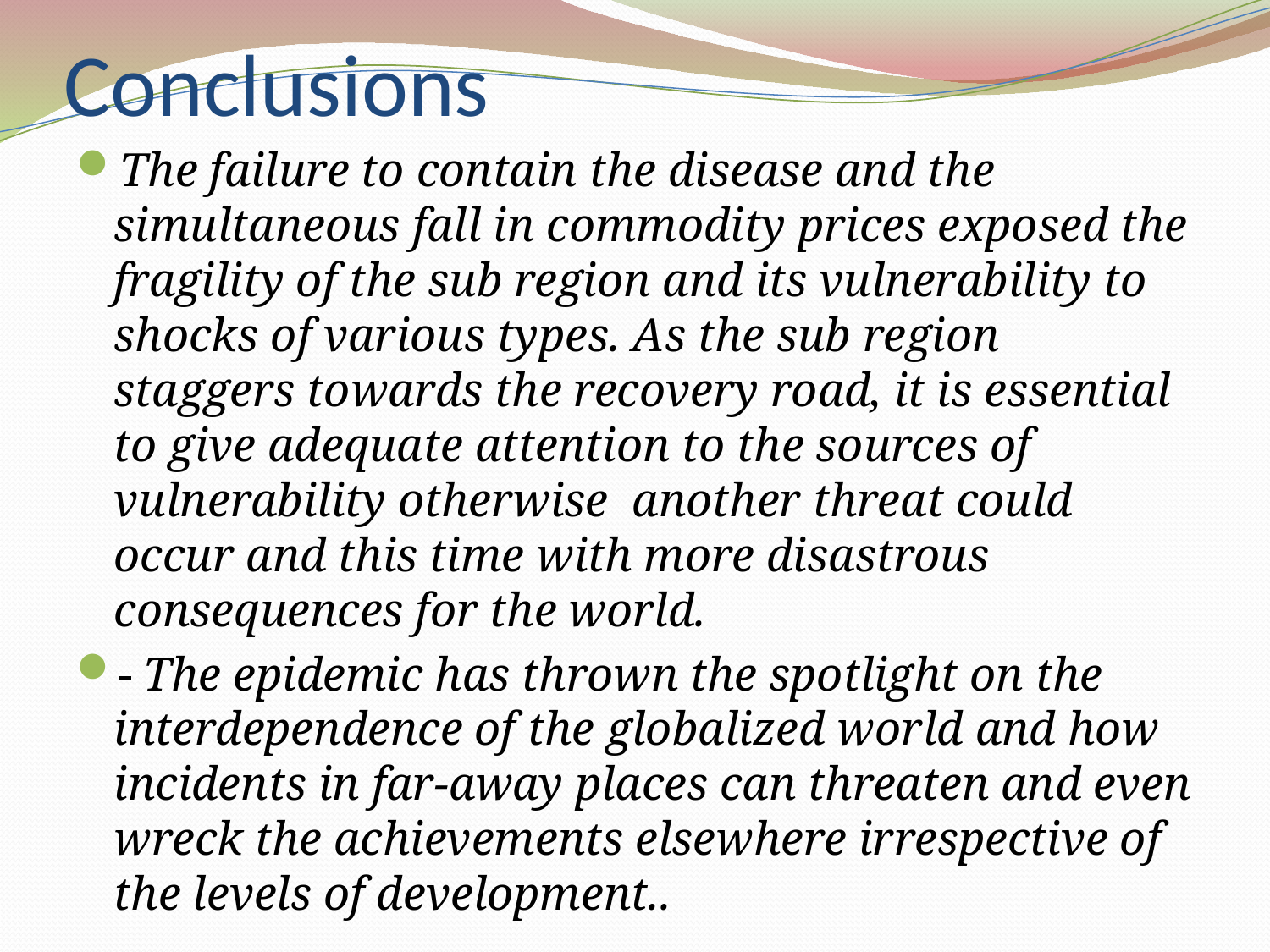

# Conclusions
The failure to contain the disease and the simultaneous fall in commodity prices exposed the fragility of the sub region and its vulnerability to shocks of various types. As the sub region staggers towards the recovery road, it is essential to give adequate attention to the sources of vulnerability otherwise  another threat could occur and this time with more disastrous consequences for the world.
  The epidemic has thrown the spotlight on the interdependence of the globalized world and how incidents in far-away places can threaten and even wreck the achievements elsewhere irrespective of the levels of development..